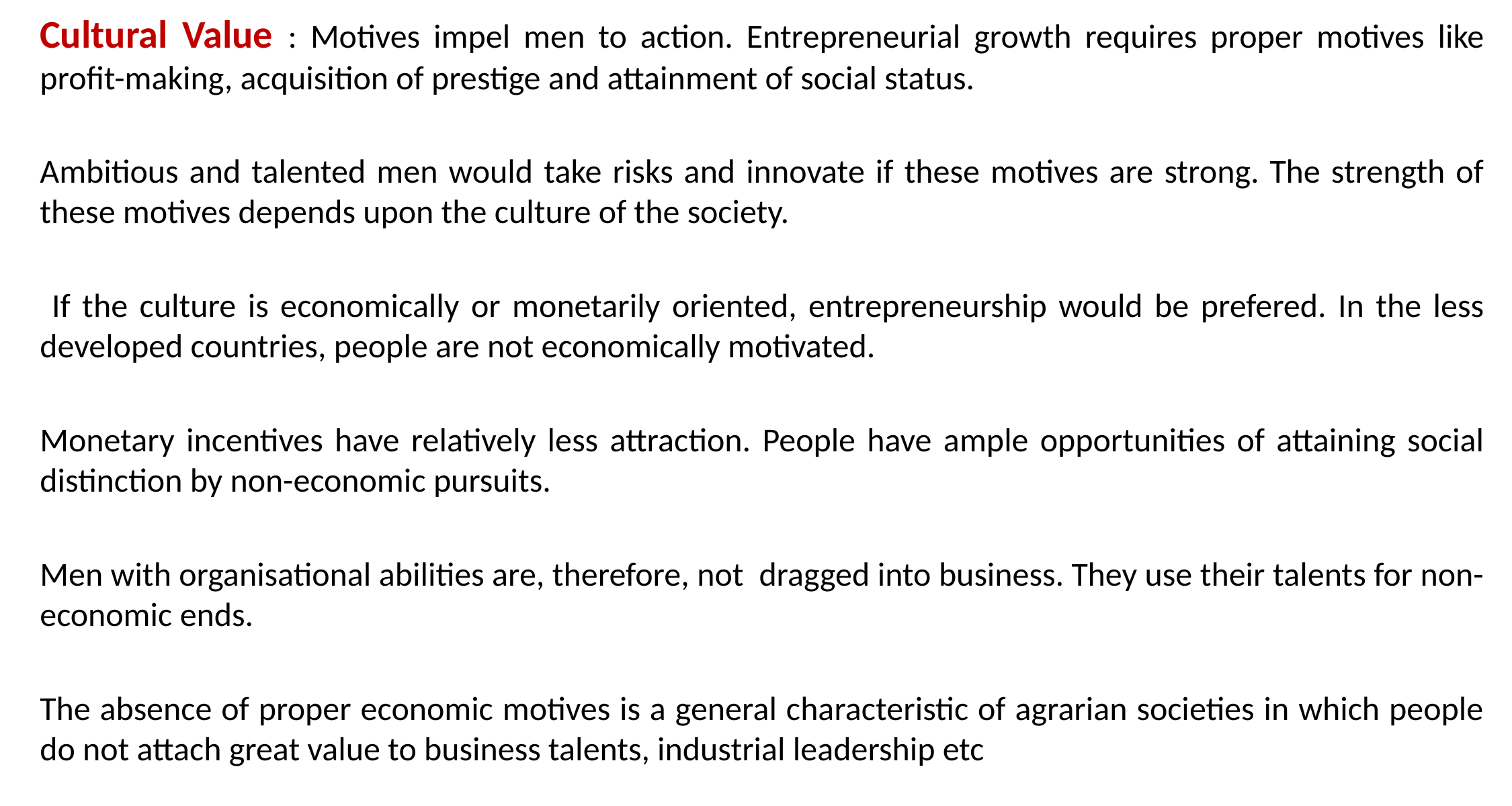

Cultural Value : Motives impel men to action. Entrepreneurial growth requires proper motives like profit-making, acquisition of prestige and attainment of social status.

Ambitious and talented men would take risks and innovate if these motives are strong. The strength of these motives depends upon the culture of the society.

 If the culture is economically or monetarily oriented, entrepreneurship would be prefered. In the less developed countries, people are not economically motivated.

Monetary incentives have relatively less attraction. People have ample opportunities of attaining social distinction by non-economic pursuits.

Men with organisational abilities are, therefore, not  dragged into business. They use their talents for non-economic ends.

The absence of proper economic motives is a general characteristic of agrarian societies in which people do not attach great value to business talents, industrial leadership etc